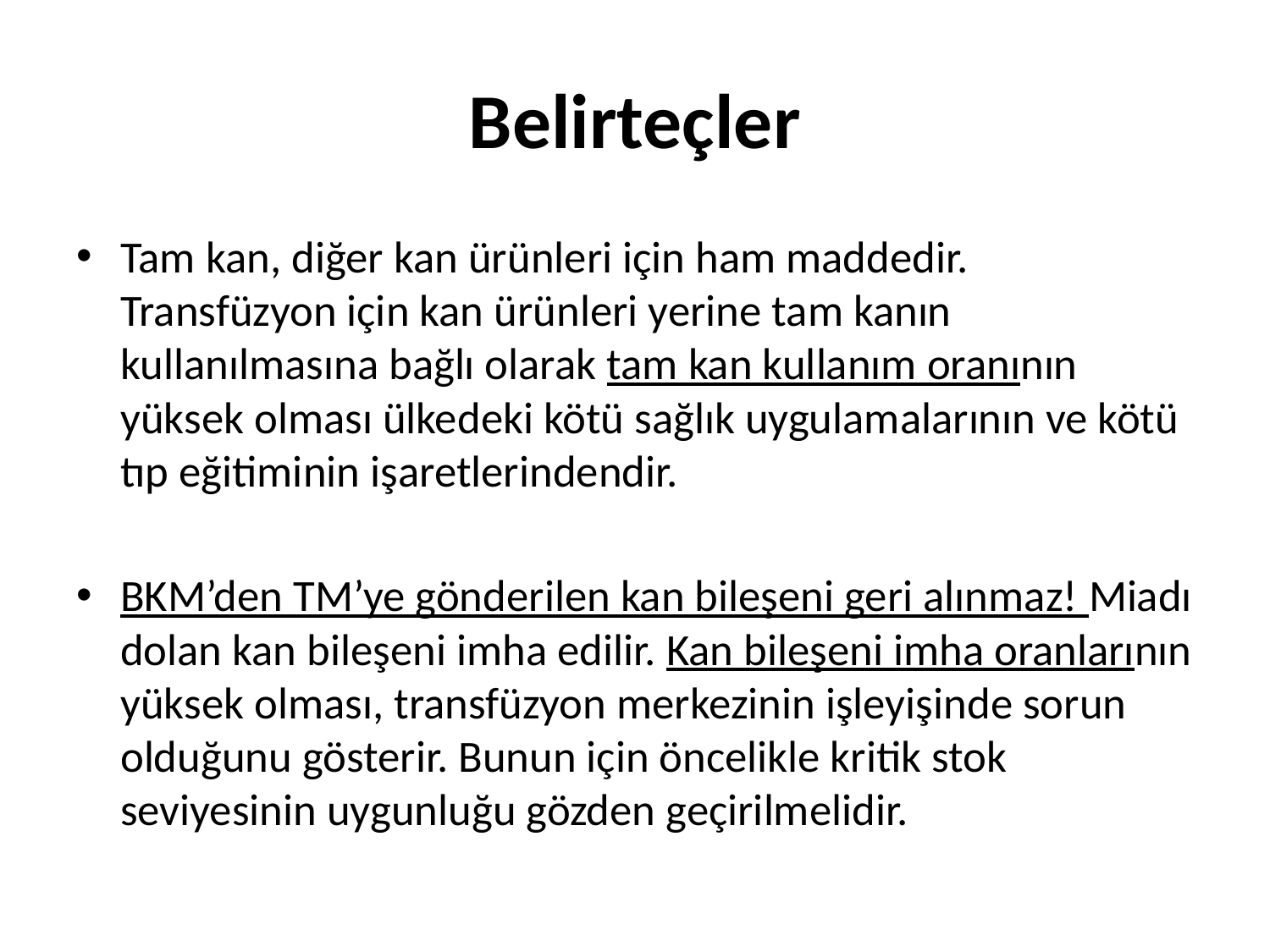

# Belirteçler
Tam kan, diğer kan ürünleri için ham maddedir. Transfüzyon için kan ürünleri yerine tam kanın kullanılmasına bağlı olarak tam kan kullanım oranının yüksek olması ülkedeki kötü sağlık uygulamalarının ve kötü tıp eğitiminin işaretlerindendir.

BKM’den TM’ye gönderilen kan bileşeni geri alınmaz! Miadı dolan kan bileşeni imha edilir. Kan bileşeni imha oranlarının yüksek olması, transfüzyon merkezinin işleyişinde sorun olduğunu gösterir. Bunun için öncelikle kritik stok seviyesinin uygunluğu gözden geçirilmelidir.